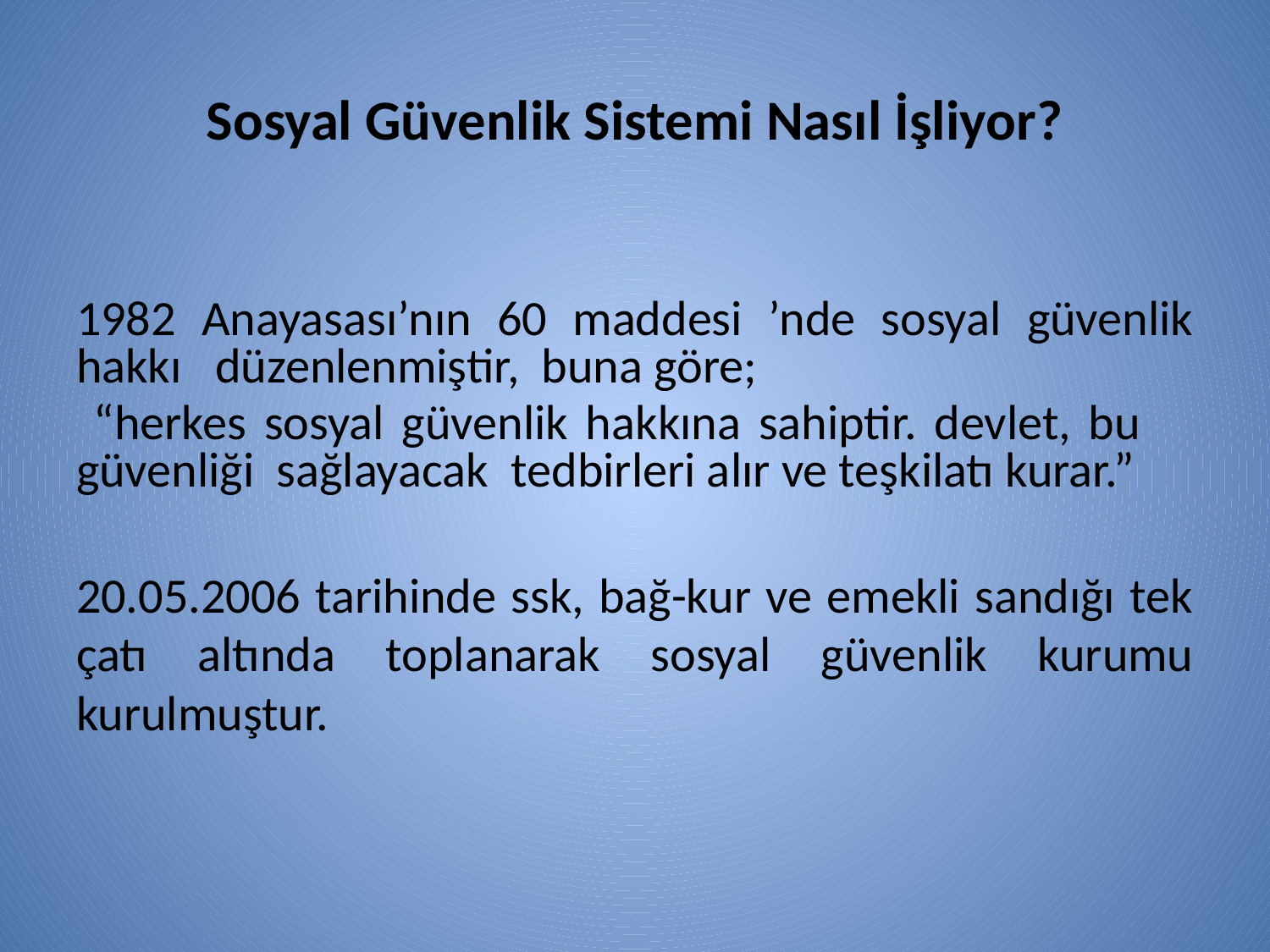

# Sosyal Güvenlik Sistemi Nasıl İşliyor?

1982 Anayasası’nın 60 maddesi ’nde sosyal güvenlik hakkı   düzenlenmiştir,  buna göre;
 “herkes sosyal güvenlik hakkına sahiptir. devlet, bu    güvenliği  sağlayacak  tedbirleri alır ve teşkilatı kurar.”

20.05.2006 tarihinde ssk, bağ-kur ve emekli sandığı tek çatı altında toplanarak sosyal güvenlik kurumu kurulmuştur.